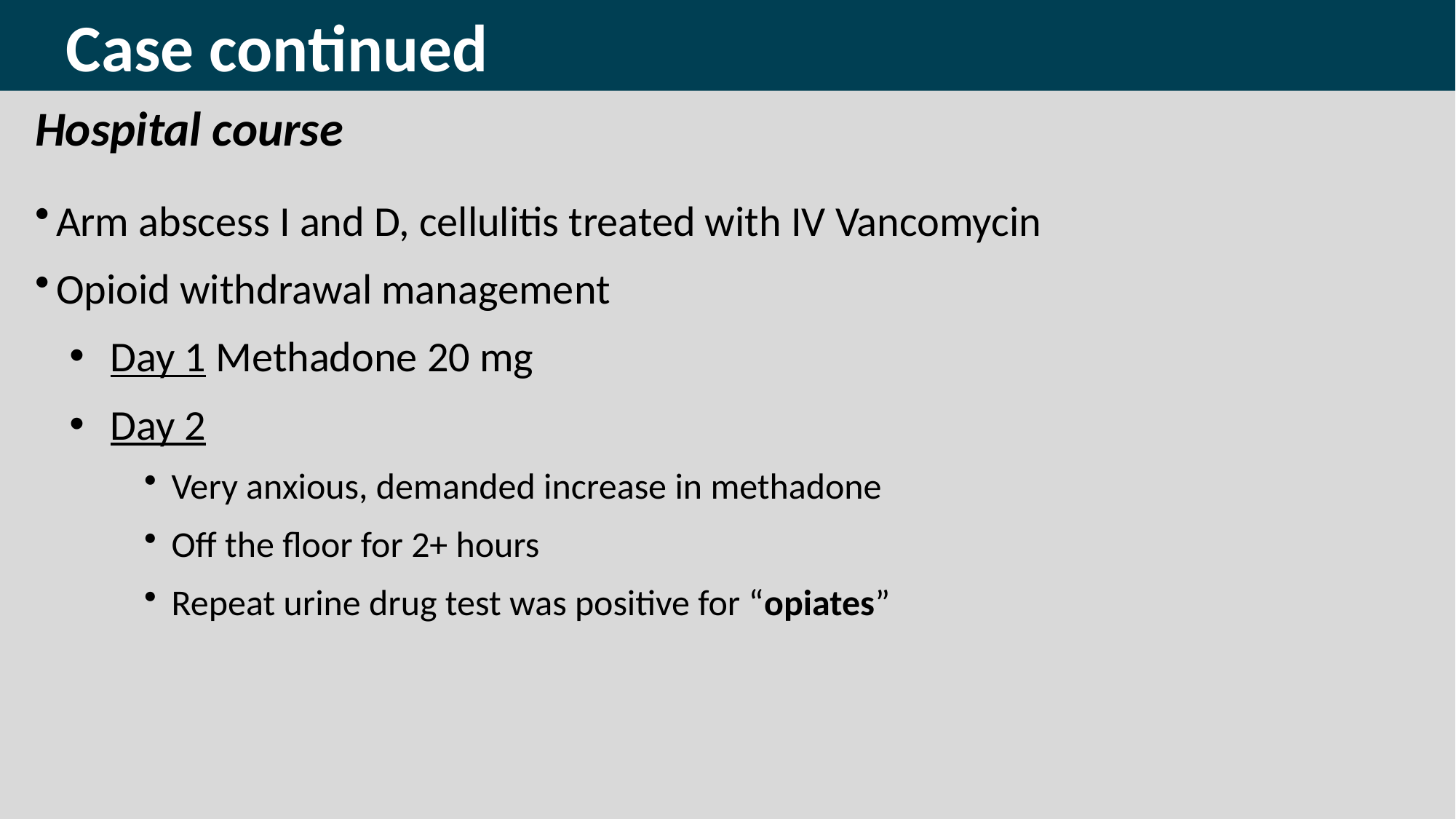

Case continued
Hospital course

Arm abscess I and D, cellulitis treated with IV Vancomycin
Opioid withdrawal management
Day 1 Methadone 20 mg
Day 2
Very anxious, demanded increase in methadone
Off the floor for 2+ hours
Repeat urine drug test was positive for “opiates”